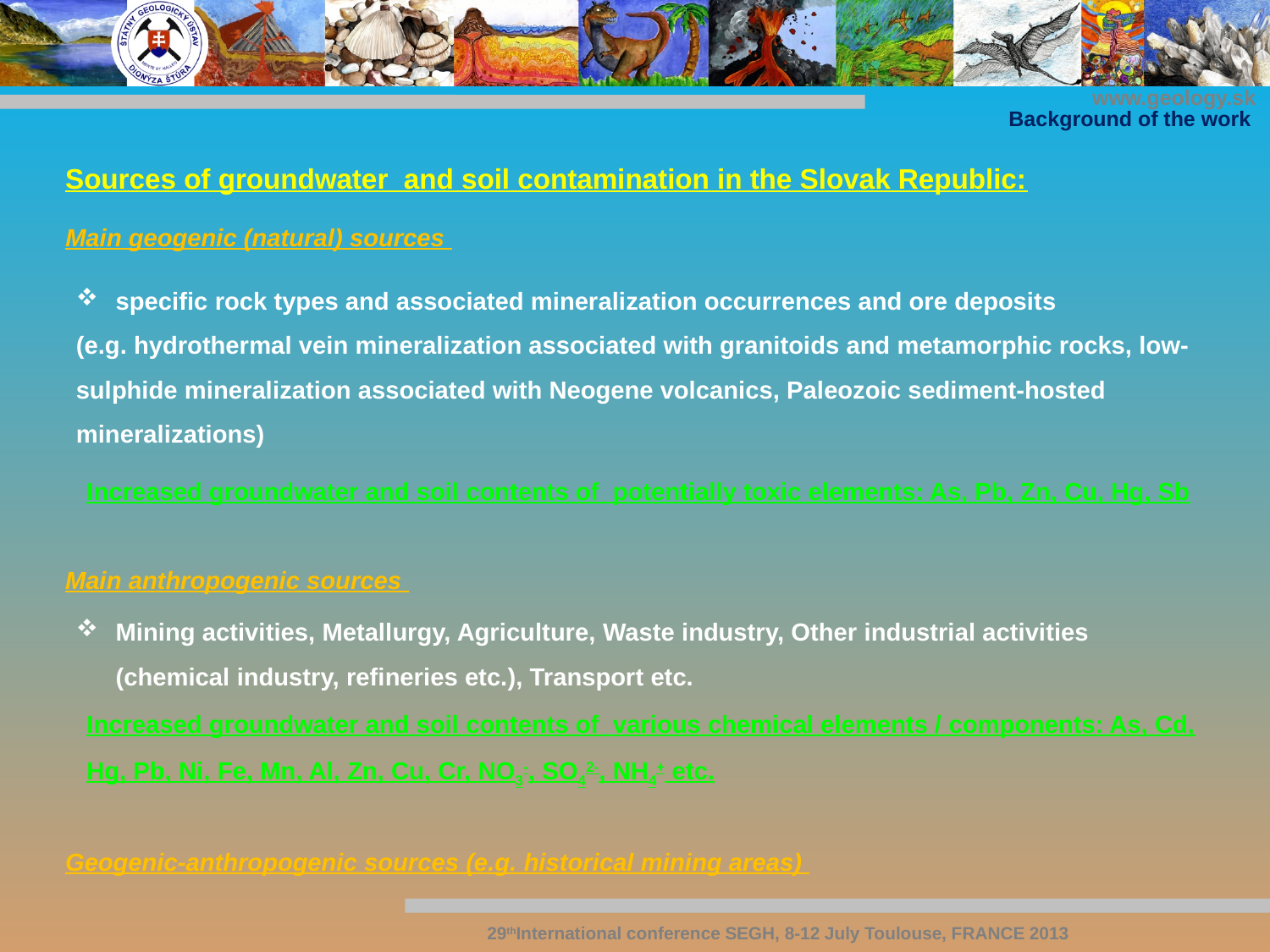

Background of the work
Sources of groundwater  and soil contamination in the Slovak Republic:
Main geogenic (natural) sources
specific rock types and associated mineralization occurrences and ore deposits
(e.g. hydrothermal vein mineralization associated with granitoids and metamorphic rocks, low-sulphide mineralization associated with Neogene volcanics, Paleozoic sediment-hosted mineralizations)
Increased groundwater and soil contents of  potentially toxic elements: As, Pb, Zn, Cu, Hg, Sb
Main anthropogenic sources
Mining activities, Metallurgy, Agriculture, Waste industry, Other industrial activities (chemical industry, refineries etc.), Transport etc.
Increased groundwater and soil contents of  various chemical elements / components: As, Cd, Hg, Pb, Ni, Fe, Mn, Al, Zn, Cu, Cr, NO3-, SO42-, NH4+ etc.
Geogenic-anthropogenic sources (e.g. historical mining areas)
29thInternational conference SEGH, 8-12 July Toulouse, FRANCE 2013